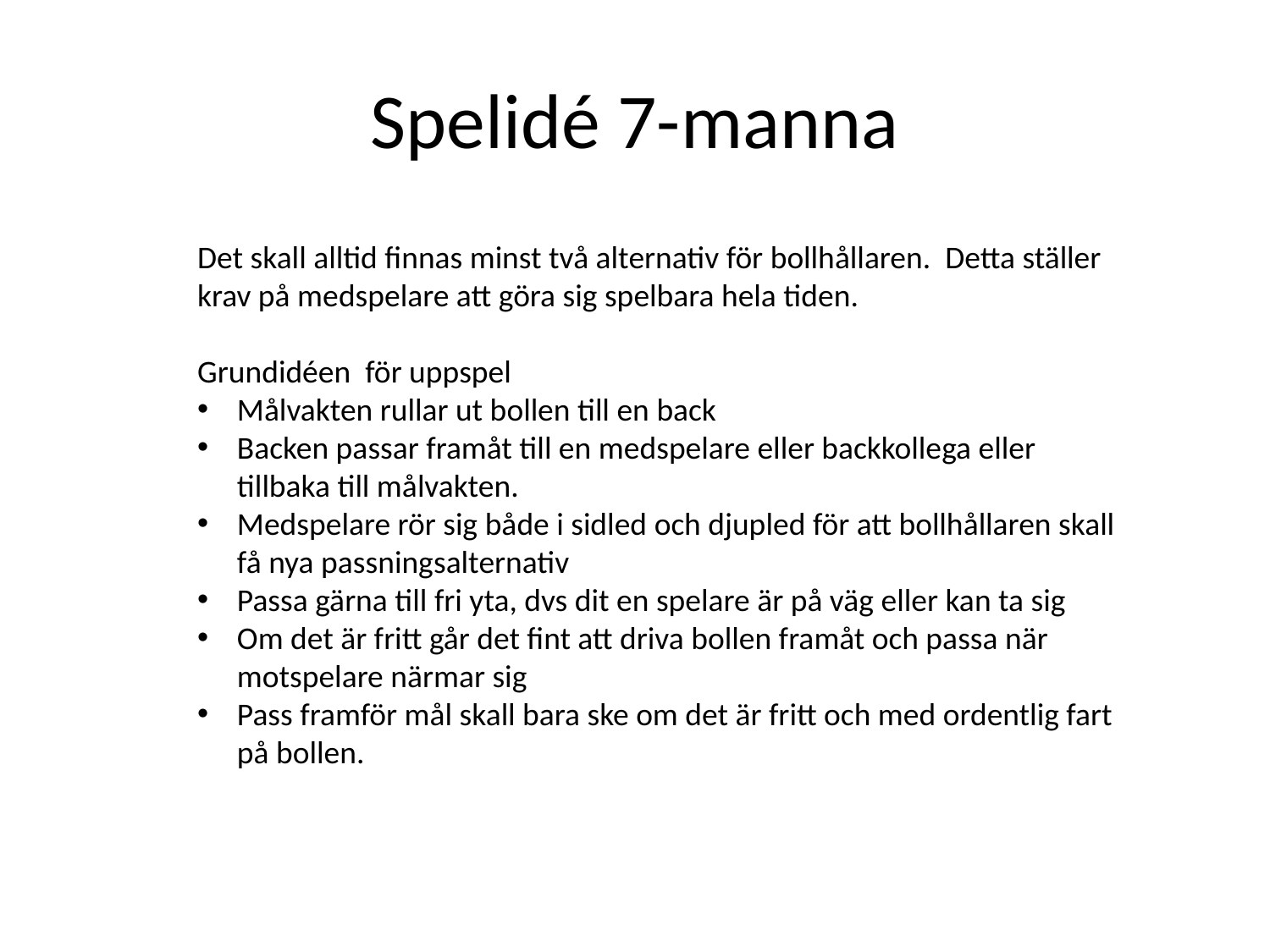

# Spelidé 7-manna
Det skall alltid finnas minst två alternativ för bollhållaren.  Detta ställer krav på medspelare att göra sig spelbara hela tiden.

Grundidéen  för uppspel
Målvakten rullar ut bollen till en back
Backen passar framåt till en medspelare eller backkollega eller tillbaka till målvakten.
Medspelare rör sig både i sidled och djupled för att bollhållaren skall få nya passningsalternativ
Passa gärna till fri yta, dvs dit en spelare är på väg eller kan ta sig
Om det är fritt går det fint att driva bollen framåt och passa när motspelare närmar sig
Pass framför mål skall bara ske om det är fritt och med ordentlig fart på bollen.